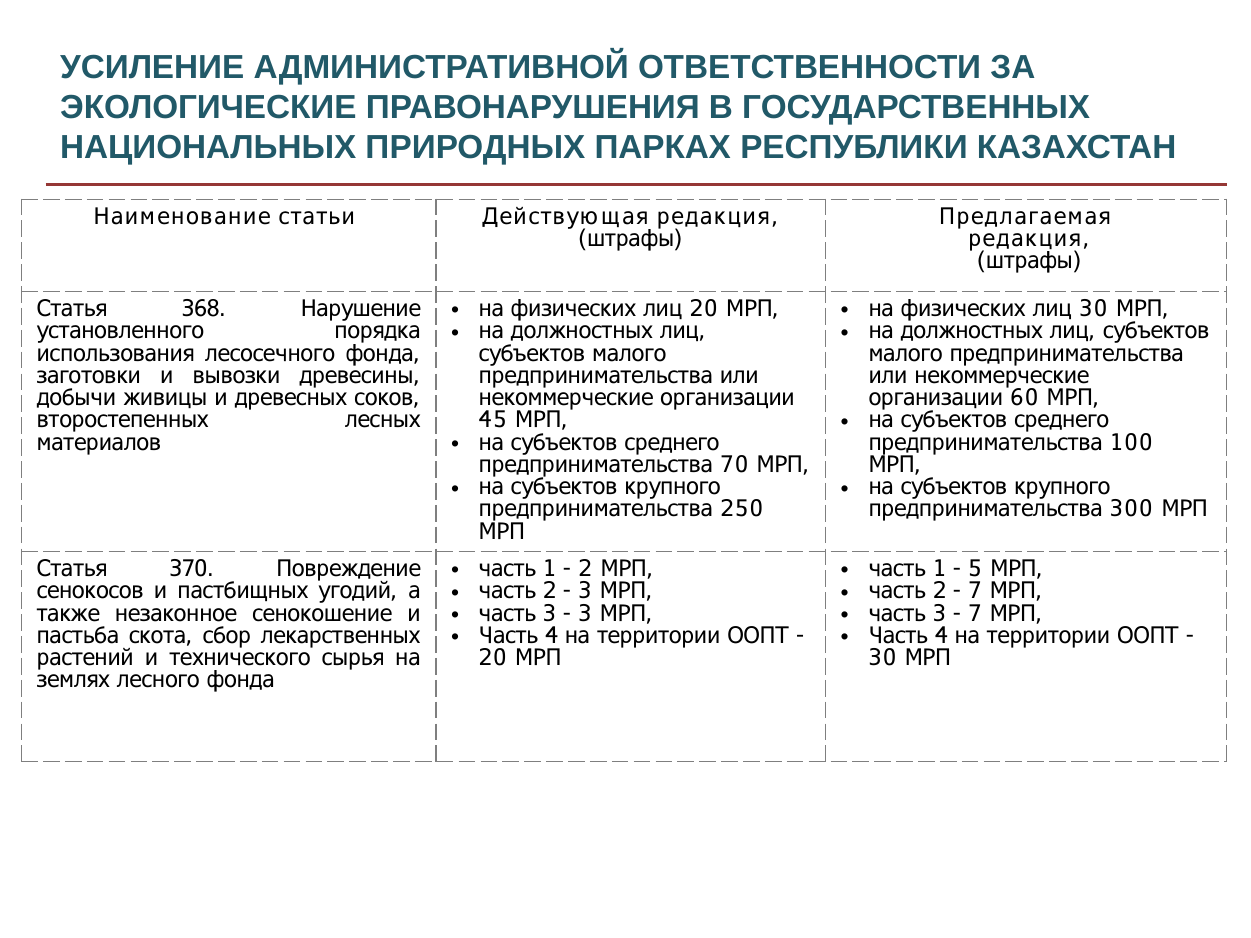

УСИЛЕНИЕ АДМИНИСТРАТИВНОЙ ОТВЕТСТВЕННОСТИ ЗА ЭКОЛОГИЧЕСКИЕ ПРАВОНАРУШЕНИЯ В ГОСУДАРСТВЕННЫХ НАЦИОНАЛЬНЫХ ПРИРОДНЫХ ПАРКАХ РЕСПУБЛИКИ КАЗАХСТАН

| Наименование статьи | Действующая редакция, (штрафы) | Предлагаемая редакция, (штрафы) |
| --- | --- | --- |
| Статья 368. Нарушение установленного порядка использования лесосечного фонда, заготовки и вывозки древесины, добычи живицы и древесных соков, второстепенных лесных материалов | на физических лиц 20 МРП, на должностных лиц, субъектов малого предпринимательства или некоммерческие организации 45 МРП, на субъектов среднего предпринимательства 70 МРП, на субъектов крупного предпринимательства 250 МРП | на физических лиц 30 МРП, на должностных лиц, субъектов малого предпринимательства или некоммерческие организации 60 МРП, на субъектов среднего предпринимательства 100 МРП, на субъектов крупного предпринимательства 300 МРП |
| Статья 370. Повреждение сенокосов и пастбищных угодий, а также незаконное сенокошение и пастьба скота, сбор лекарственных растений и технического сырья на землях лесного фонда | часть 1 - 2 МРП, часть 2 - 3 МРП, часть 3 - 3 МРП, Часть 4 на территории ООПТ -20 МРП | часть 1 - 5 МРП, часть 2 - 7 МРП, часть 3 - 7 МРП, Часть 4 на территории ООПТ -30 МРП |